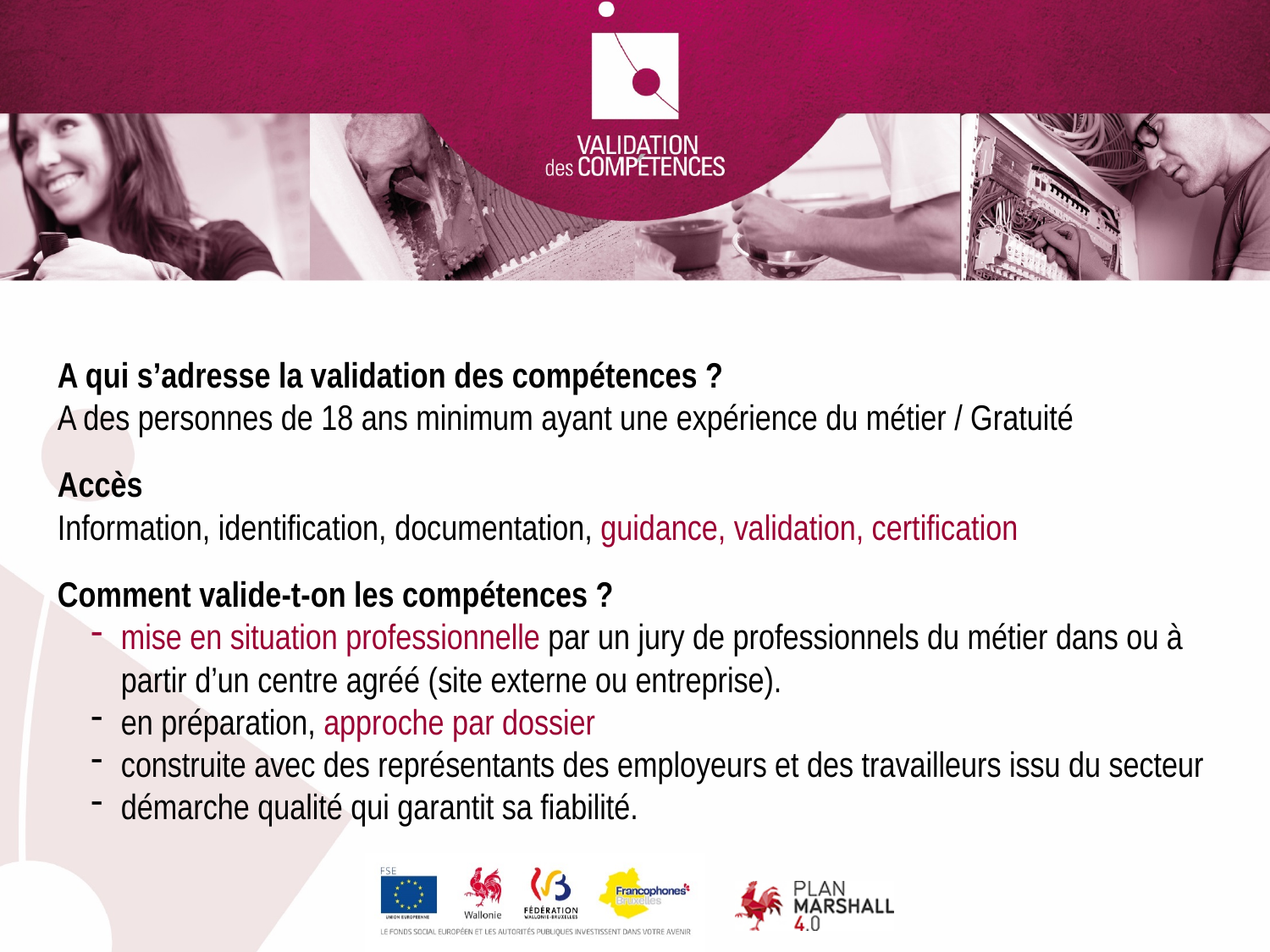

A qui s’adresse la validation des compétences ?
A des personnes de 18 ans minimum ayant une expérience du métier / Gratuité

Accès
Information, identification, documentation, guidance, validation, certification

Comment valide-t-on les compétences ?
mise en situation professionnelle par un jury de professionnels du métier dans ou à partir d’un centre agréé (site externe ou entreprise).
en préparation, approche par dossier
construite avec des représentants des employeurs et des travailleurs issu du secteur
démarche qualité qui garantit sa fiabilité.